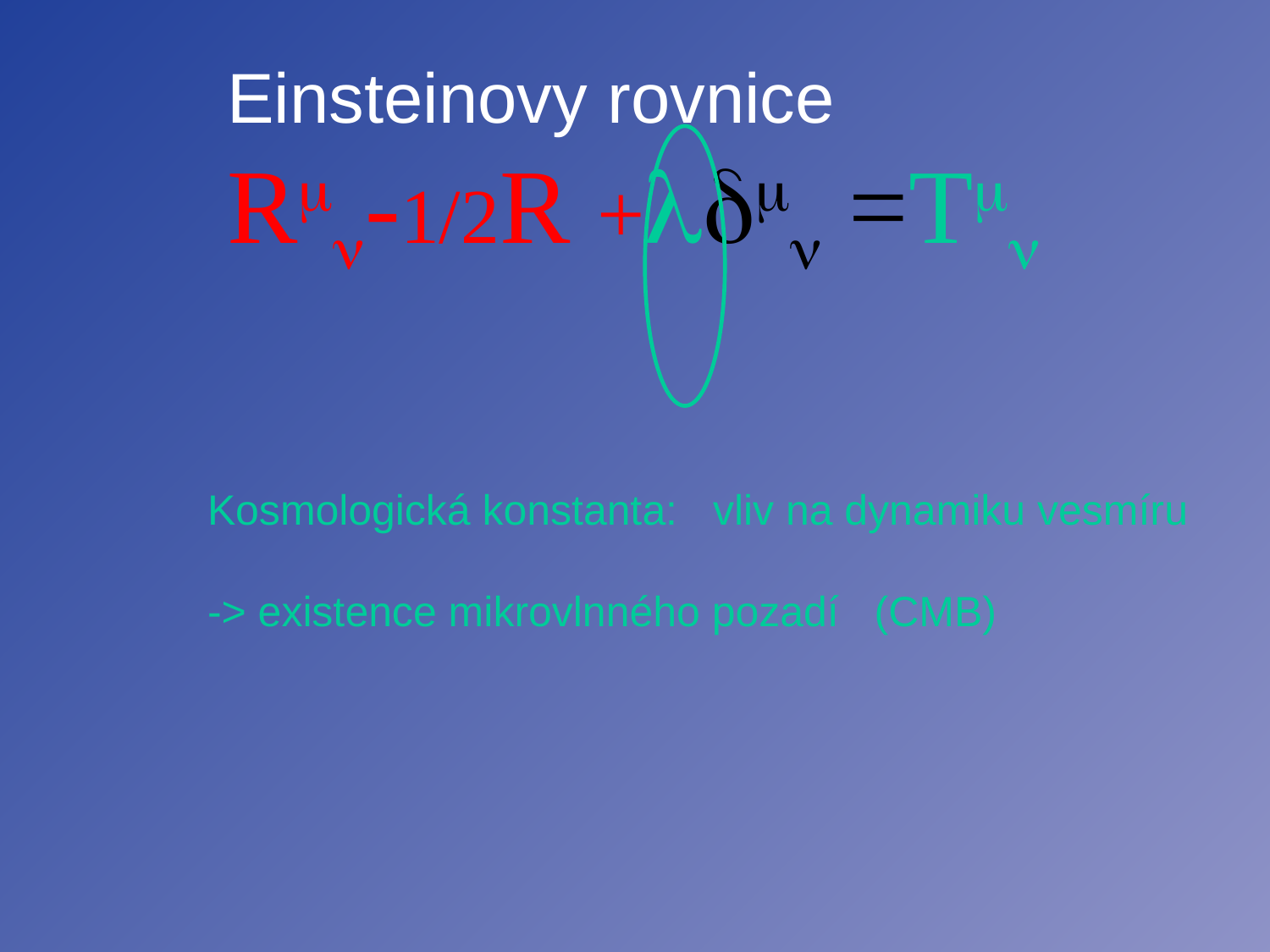

Einsteinovy rovnice
Rμν-1/2R +λδμν =Tμν

Kosmologická konstanta:   vliv na dynamiku vesmíru

-> existence mikrovlnného pozadí   (CMB)